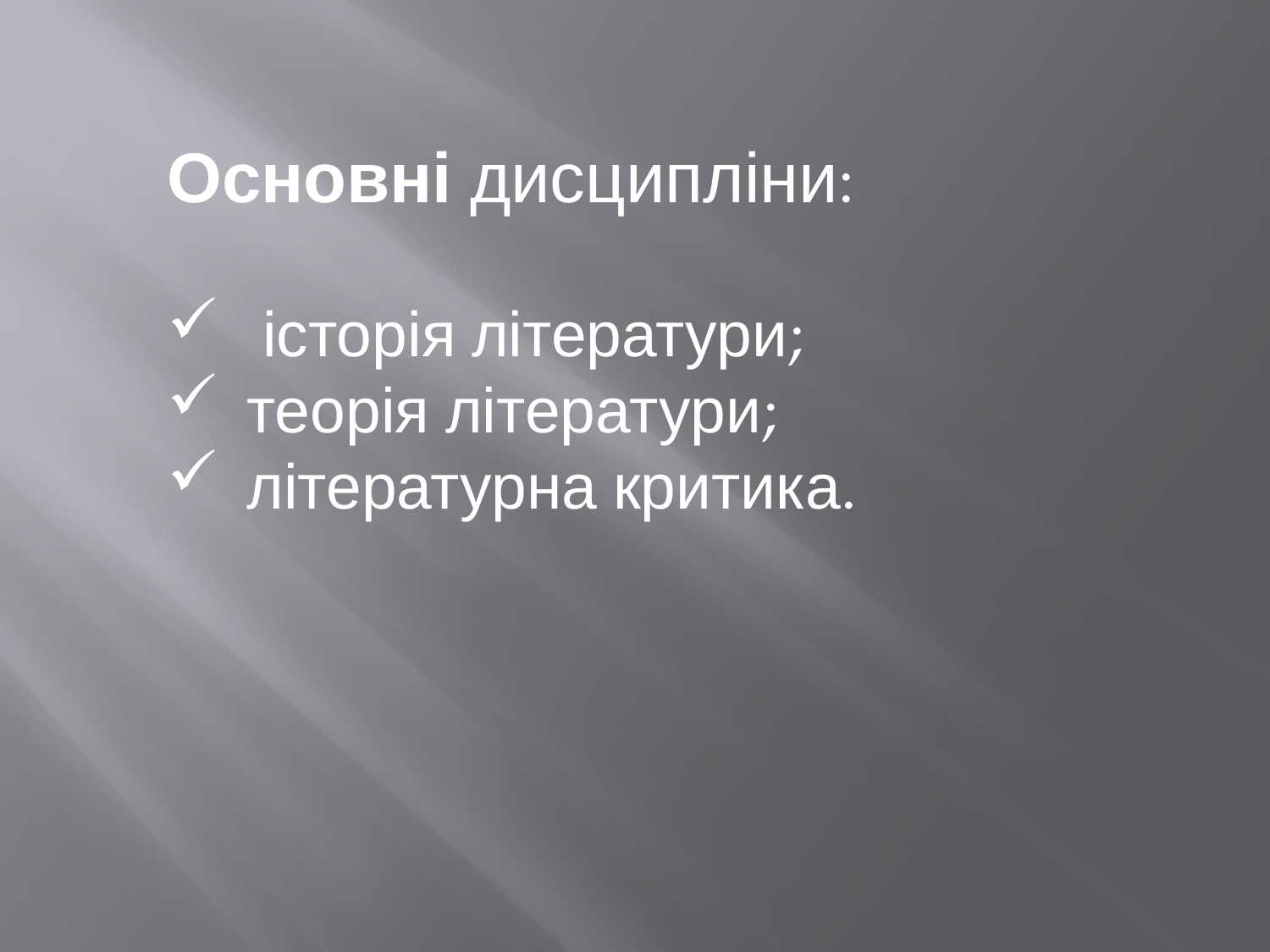

Основні дисципліни:

 історія літератури;
теорія літератури;
літературна критика.